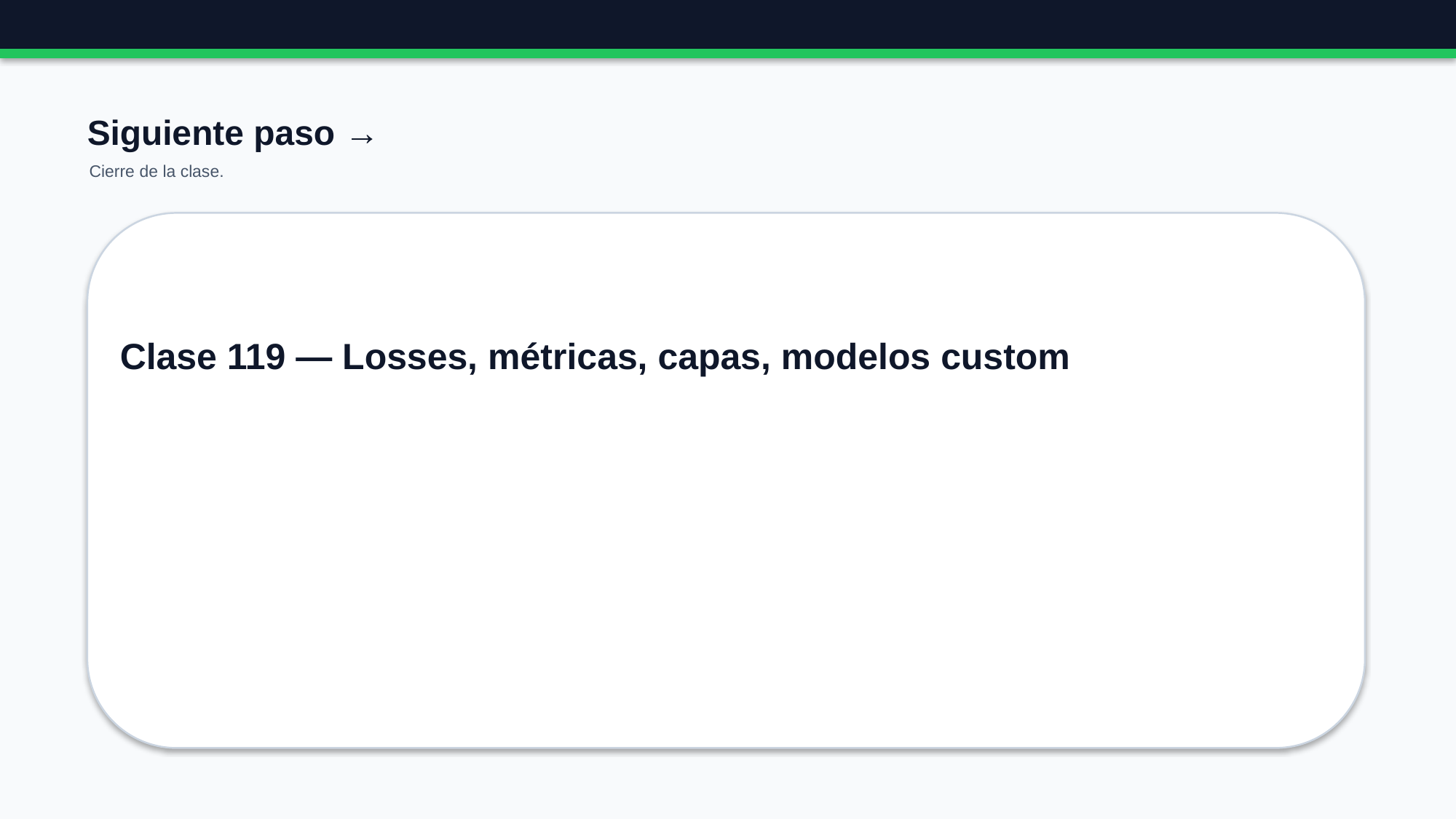

Siguiente paso →
Cierre de la clase.

Clase 119 — Losses, métricas, capas, modelos custom